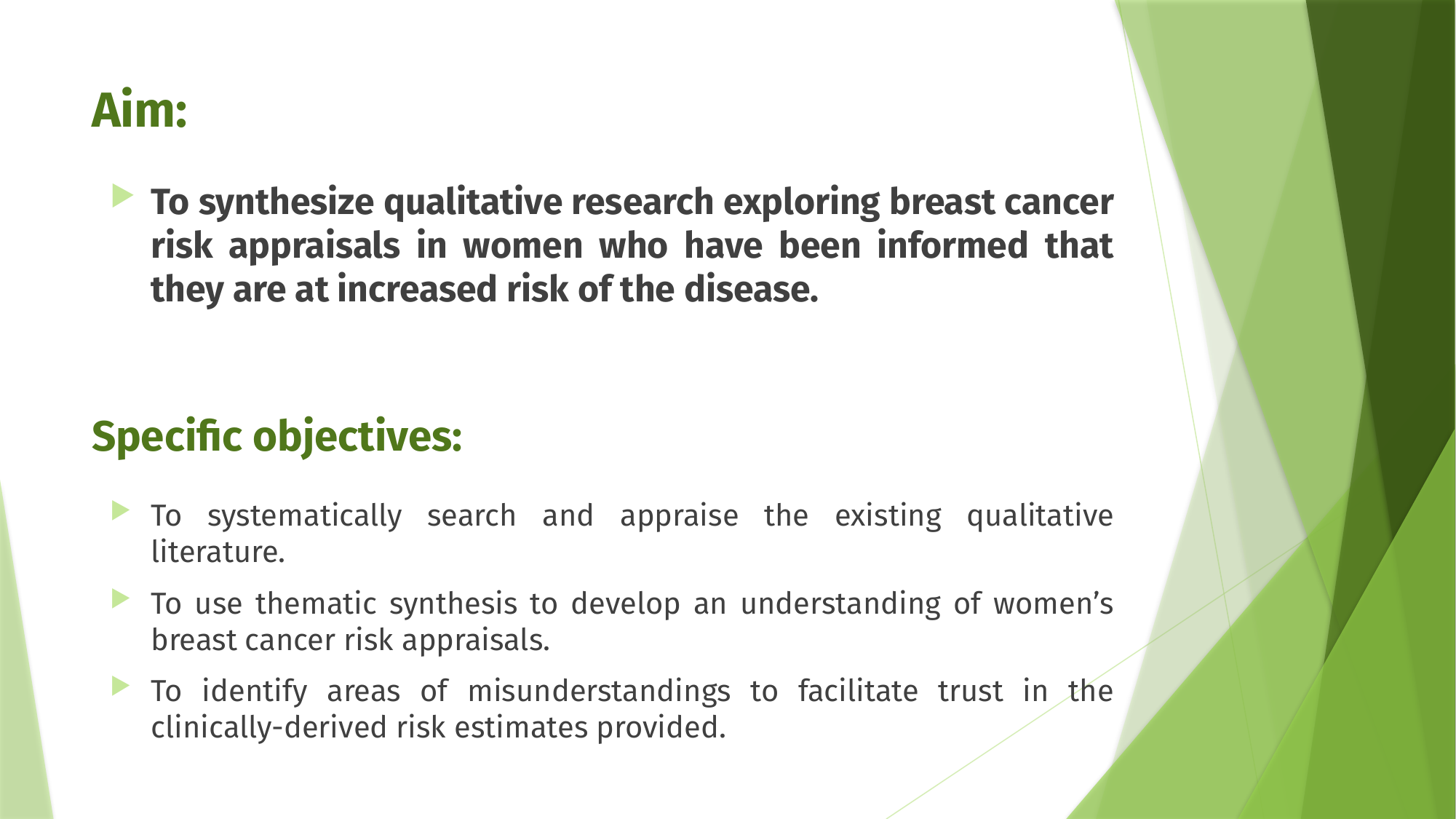

# Aim:
To synthesize qualitative research exploring breast cancer risk appraisals in women who have been informed that they are at increased risk of the disease.
Specific objectives:

To systematically search and appraise the existing qualitative literature.
To use thematic synthesis to develop an understanding of women’s breast cancer risk appraisals.
To identify areas of misunderstandings to facilitate trust in the clinically-derived risk estimates provided.